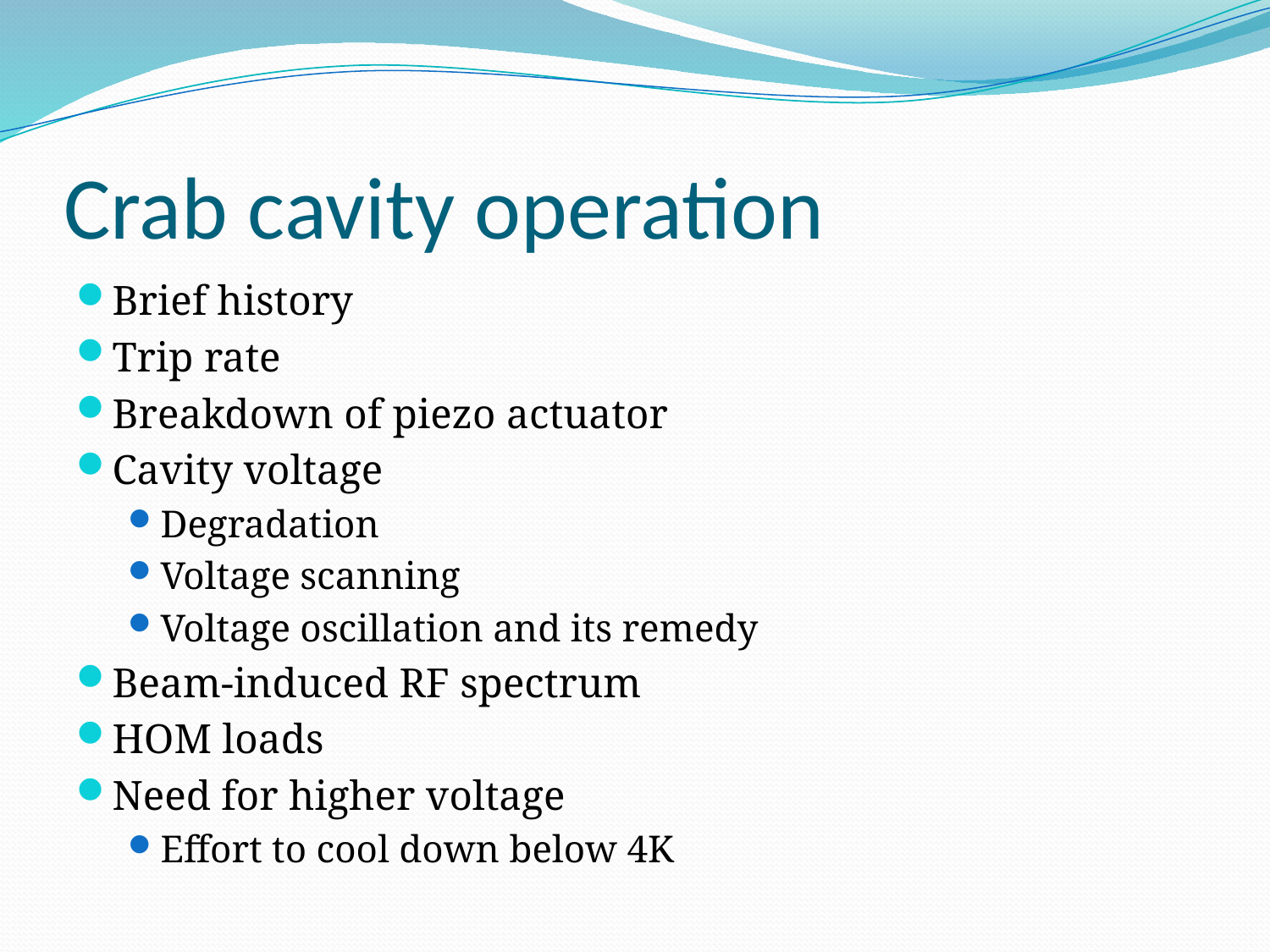

# Crab cavity operation
Brief history
Trip rate
Breakdown of piezo actuator
Cavity voltage
Degradation
Voltage scanning
Voltage oscillation and its remedy
Beam-induced RF spectrum
HOM loads
Need for higher voltage
Effort to cool down below 4K